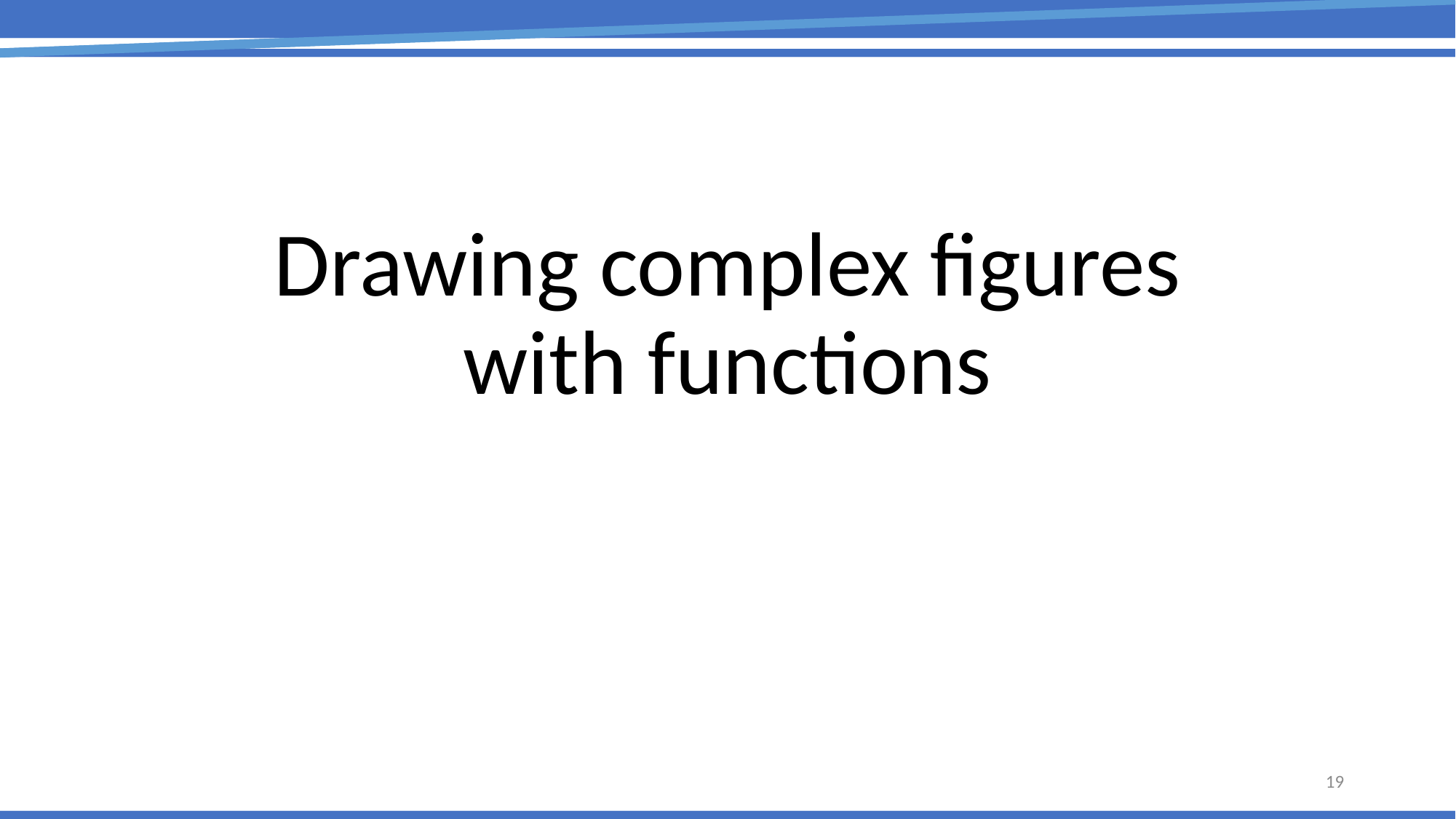

# Drawing complex figures with functions
19